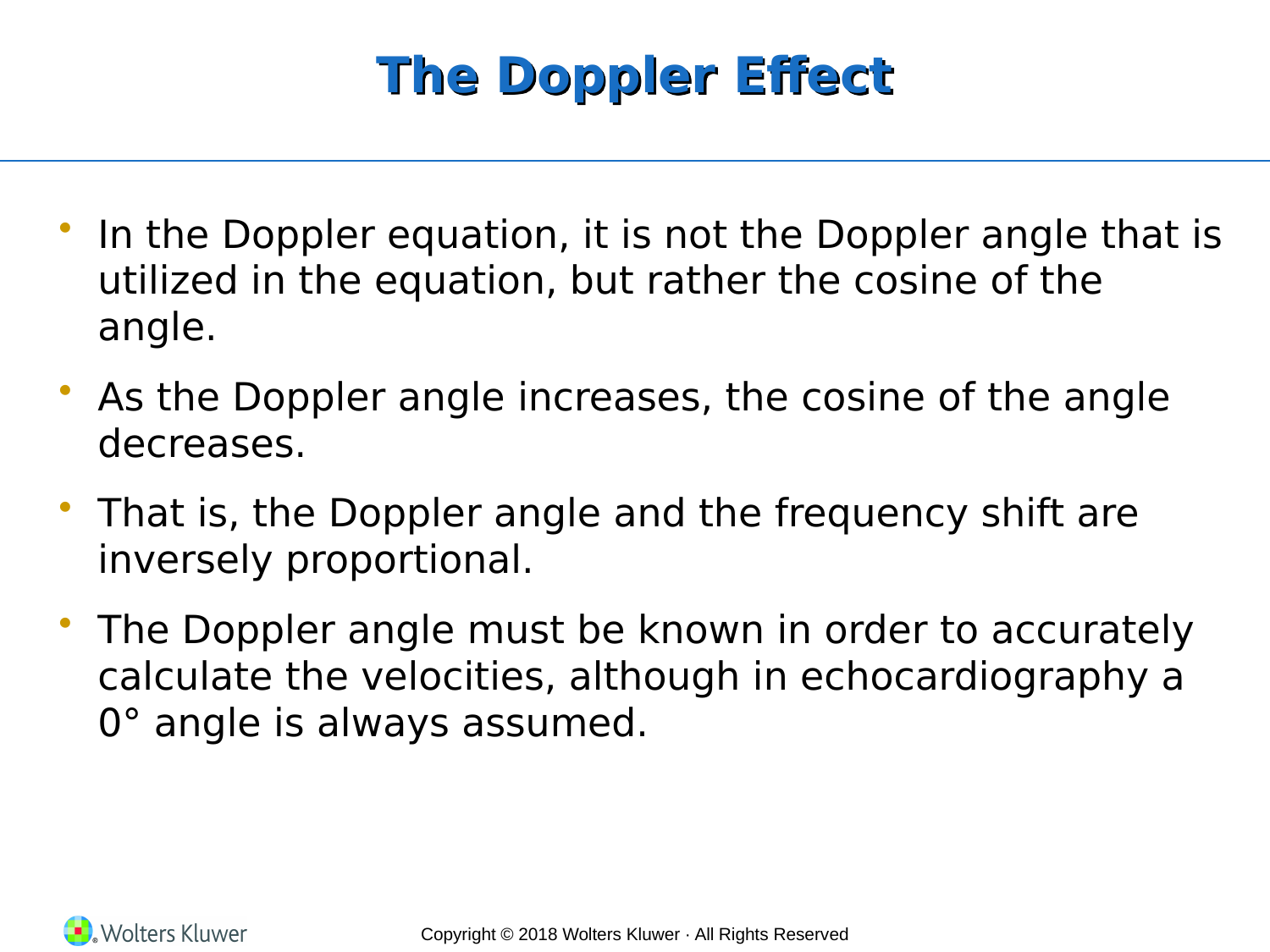

# The Doppler Effect
In the Doppler equation, it is not the Doppler angle that is utilized in the equation, but rather the cosine of the angle.
As the Doppler angle increases, the cosine of the angle decreases.
That is, the Doppler angle and the frequency shift are inversely proportional.
The Doppler angle must be known in order to accurately calculate the velocities, although in echocardiography a 0° angle is always assumed.